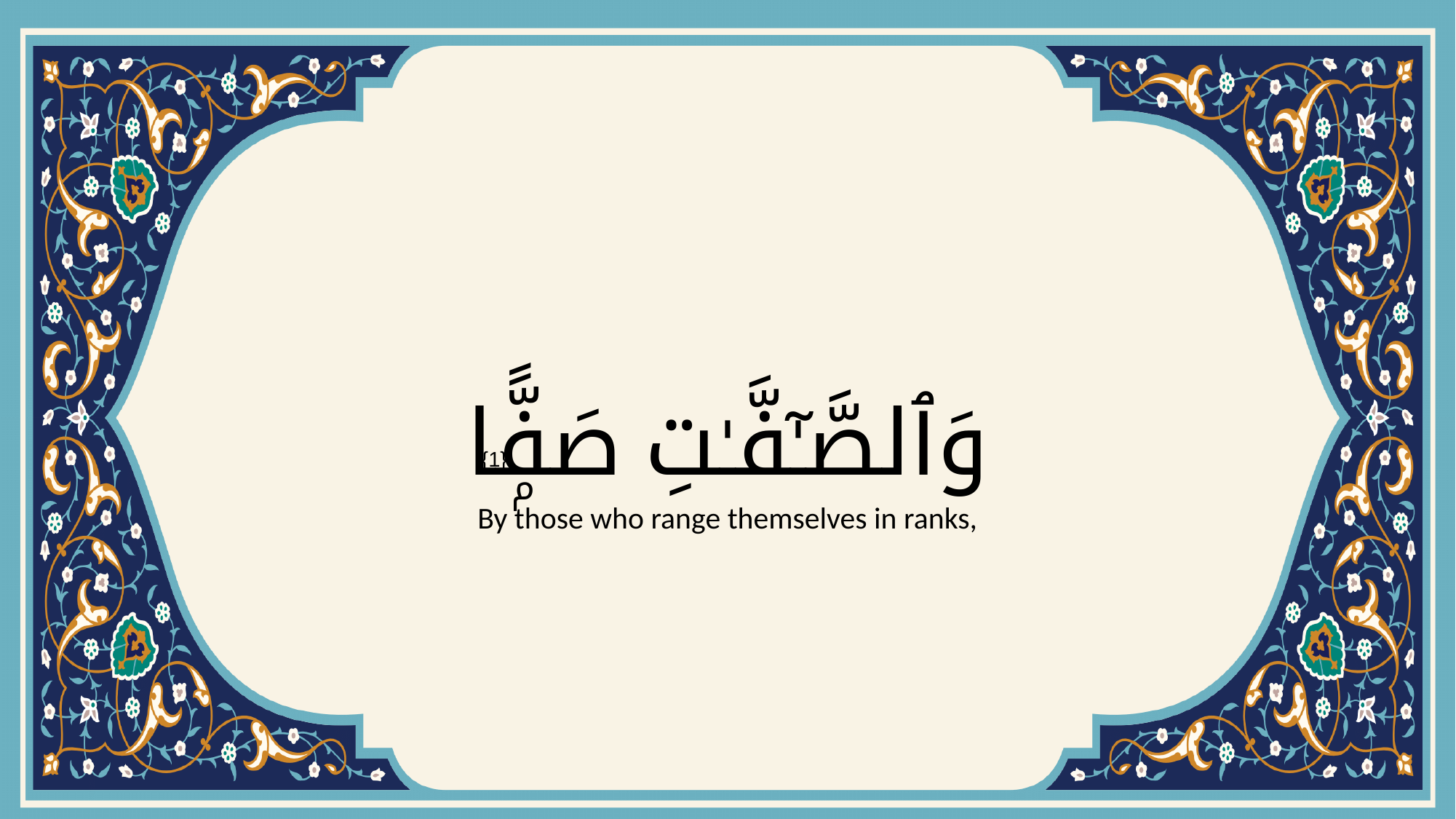

# وَٱلصَّـٰٓفَّـٰتِ صَفًّۭا
{1}
By those who range themselves in ranks,